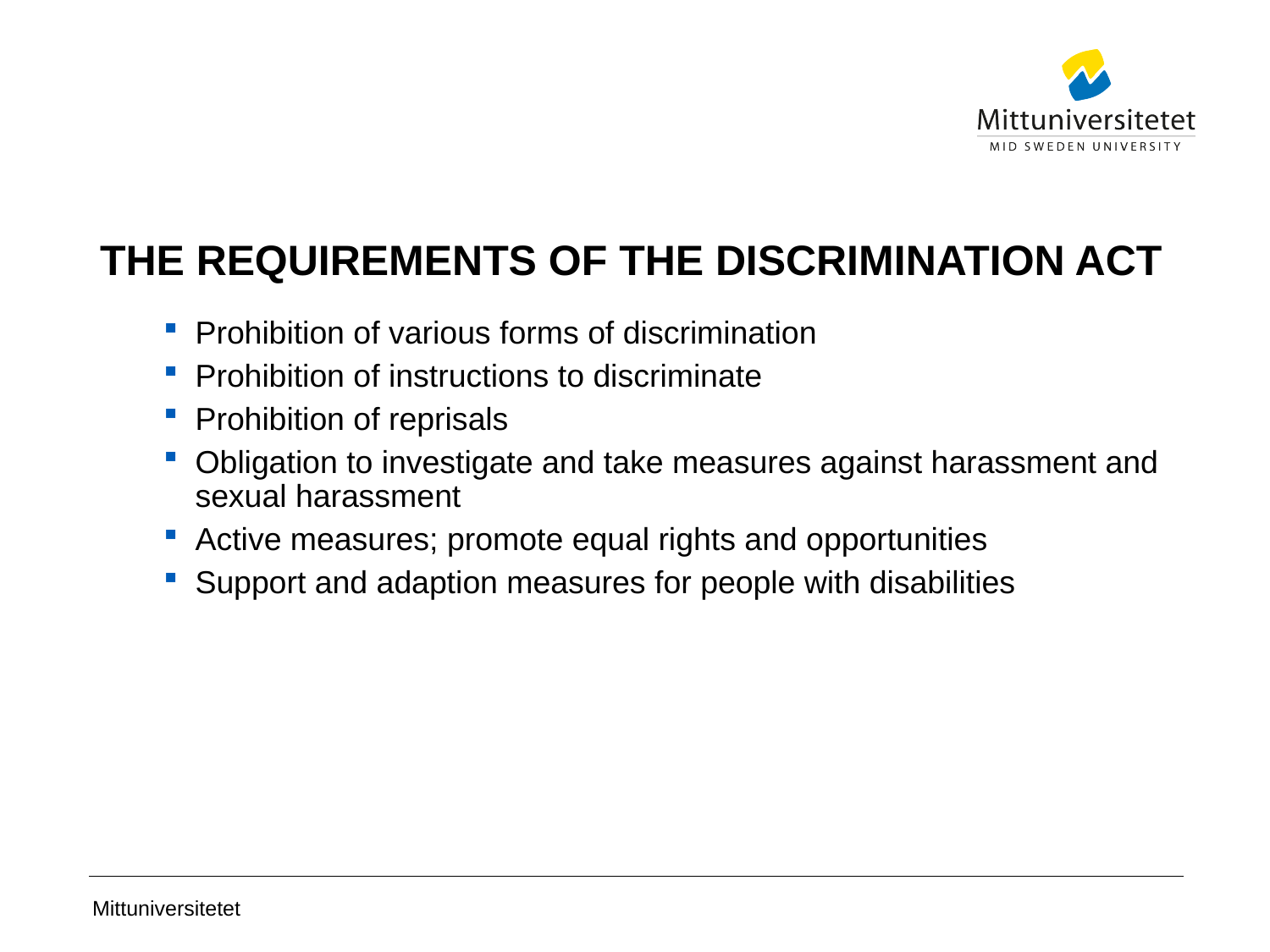

# THE REQUIREMENTS OF THE DISCRIMINATION ACT
Prohibition of various forms of discrimination
Prohibition of instructions to discriminate
Prohibition of reprisals
Obligation to investigate and take measures against harassment and sexual harassment
Active measures; promote equal rights and opportunities
Support and adaption measures for people with disabilities